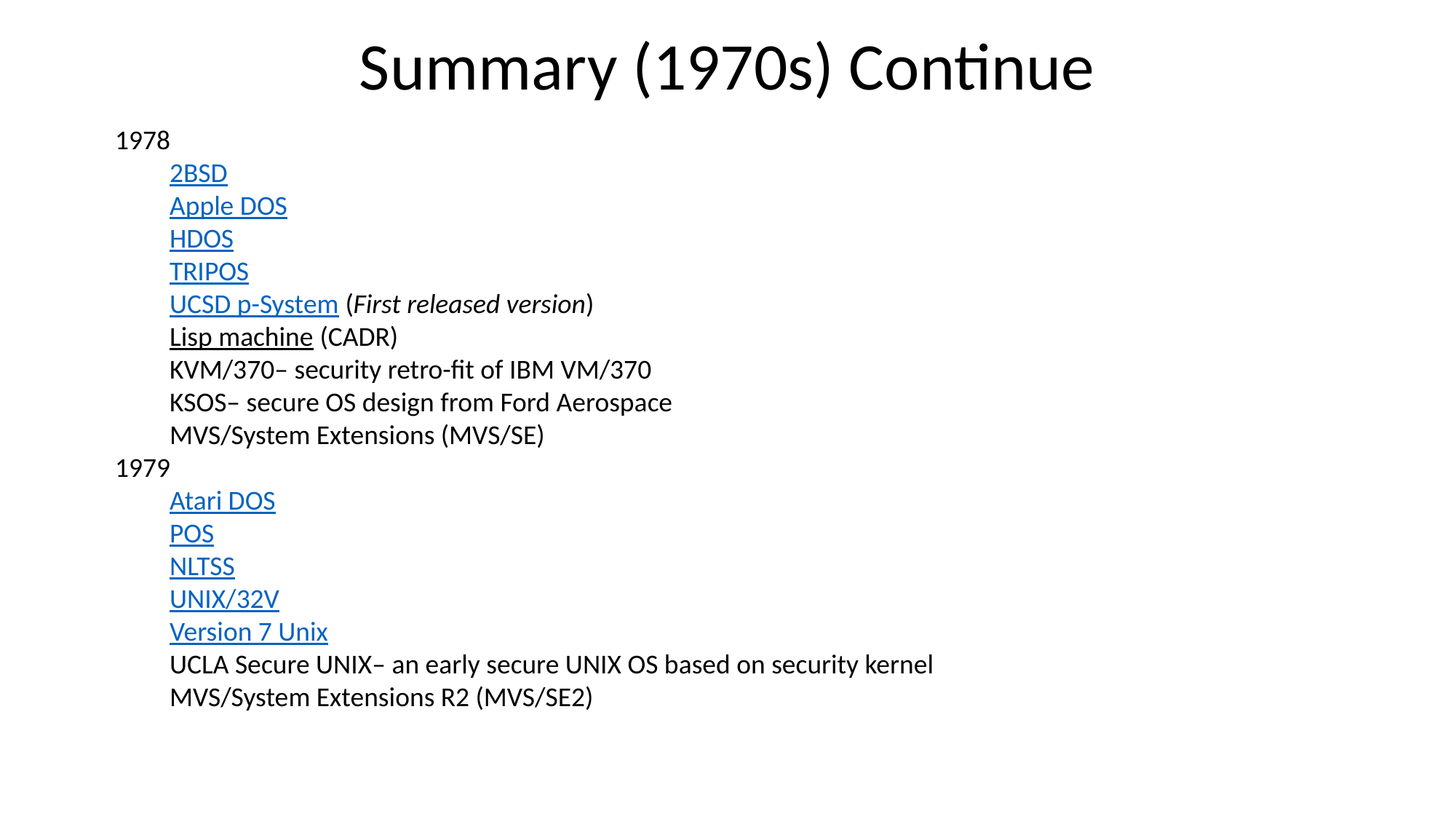

# Summary (1970s) Continue
1978
2BSD
Apple DOS
HDOS
TRIPOS
UCSD p-System (First released version)
Lisp machine (CADR)
KVM/370– security retro-fit of IBM VM/370
KSOS– secure OS design from Ford Aerospace
MVS/System Extensions (MVS/SE)
1979
Atari DOS
POS
NLTSS
UNIX/32V
Version 7 Unix
UCLA Secure UNIX– an early secure UNIX OS based on security kernel
MVS/System Extensions R2 (MVS/SE2)